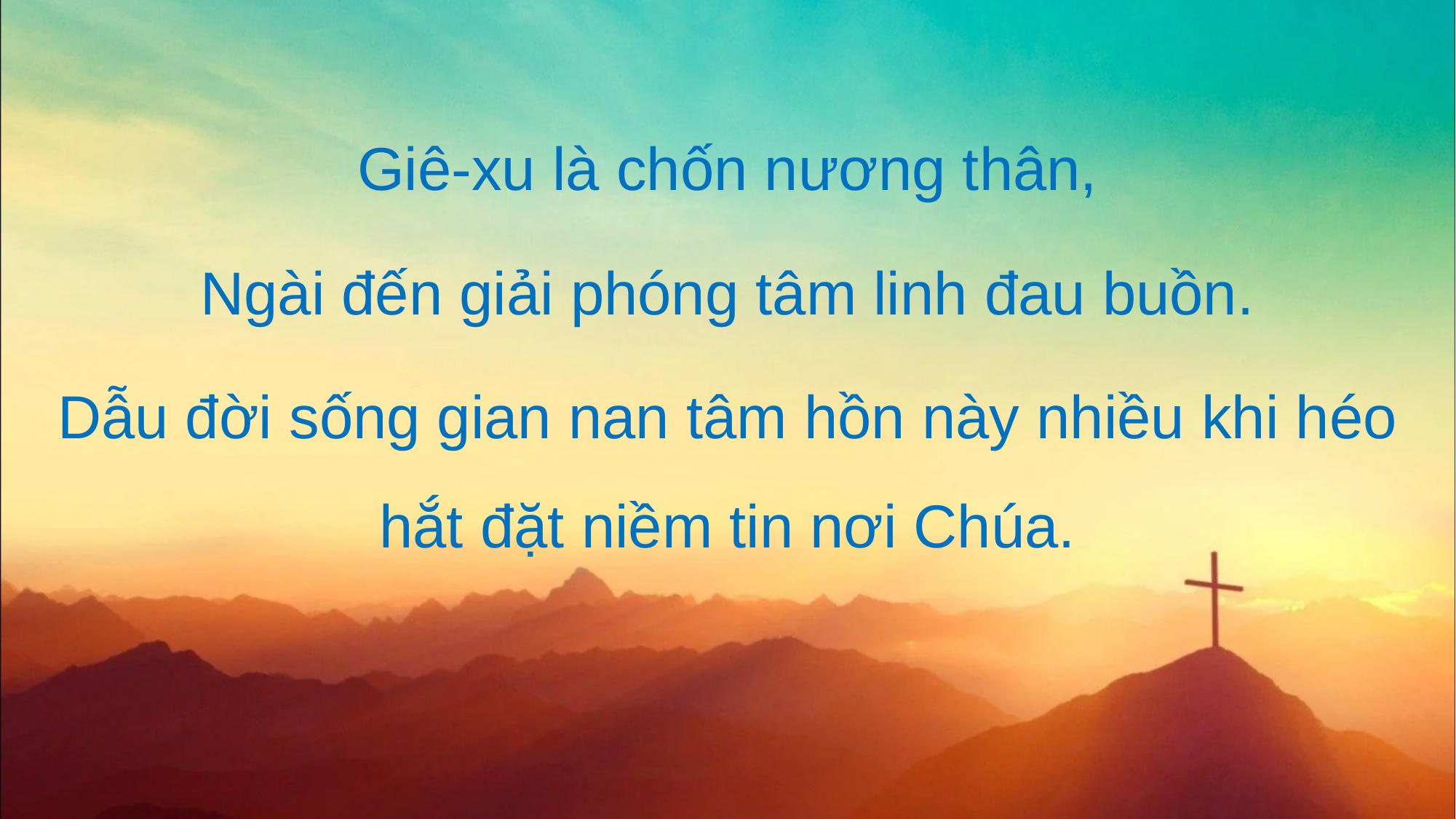

Giê-xu là chốn nương thân,
Ngài đến giải phóng tâm linh đau buồn.
Dẫu đời sống gian nan tâm hồn này nhiều khi héo hắt đặt niềm tin nơi Chúa.